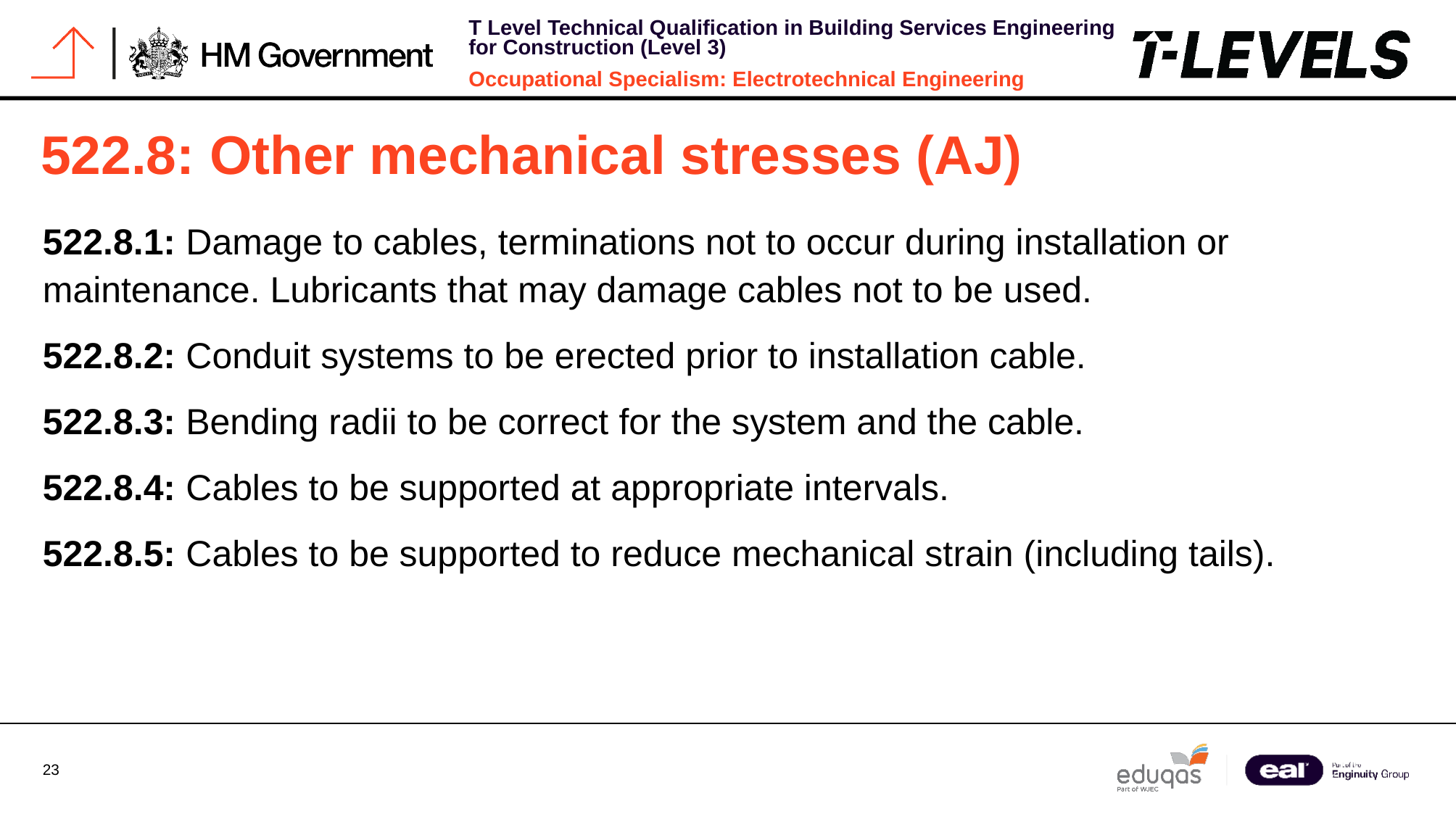

# 522.8: Other mechanical stresses (AJ)
522.8.1: Damage to cables, terminations not to occur during installation or maintenance. Lubricants that may damage cables not to be used.
522.8.2: Conduit systems to be erected prior to installation cable.
522.8.3: Bending radii to be correct for the system and the cable.
522.8.4: Cables to be supported at appropriate intervals.
522.8.5: Cables to be supported to reduce mechanical strain (including tails).